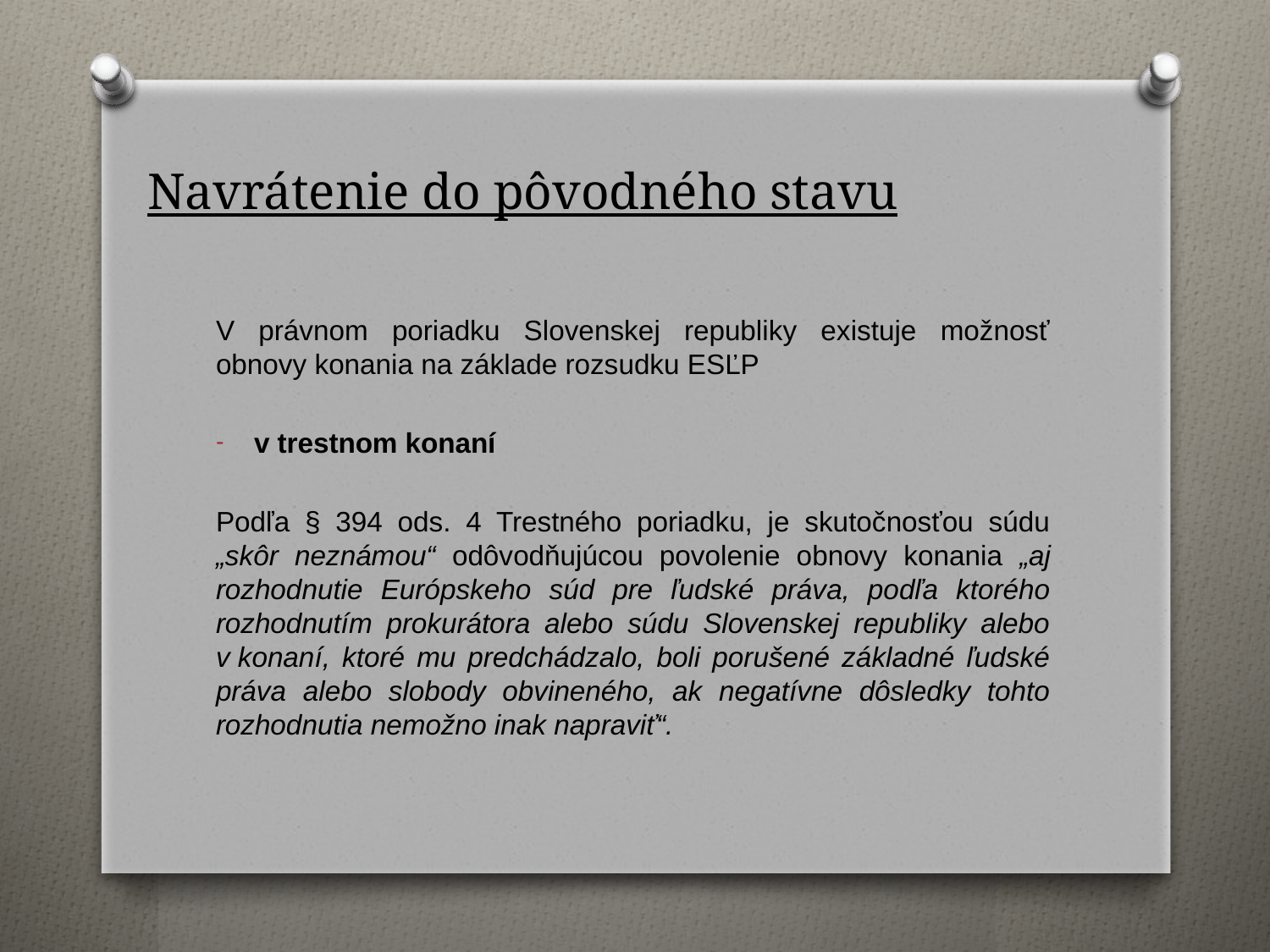

# Navrátenie do pôvodného stavu
V právnom poriadku Slovenskej republiky existuje možnosť obnovy konania na základe rozsudku ESĽP

v trestnom konaní

Podľa § 394 ods. 4 Trestného poriadku, je skutočnosťou súdu „skôr neznámou“ odôvodňujúcou povolenie obnovy konania „aj rozhodnutie Európskeho súd pre ľudské práva, podľa ktorého rozhodnutím prokurátora alebo súdu Slovenskej republiky alebo v konaní, ktoré mu predchádzalo, boli porušené základné ľudské práva alebo slobody obvineného, ak negatívne dôsledky tohto rozhodnutia nemožno inak napraviť“.